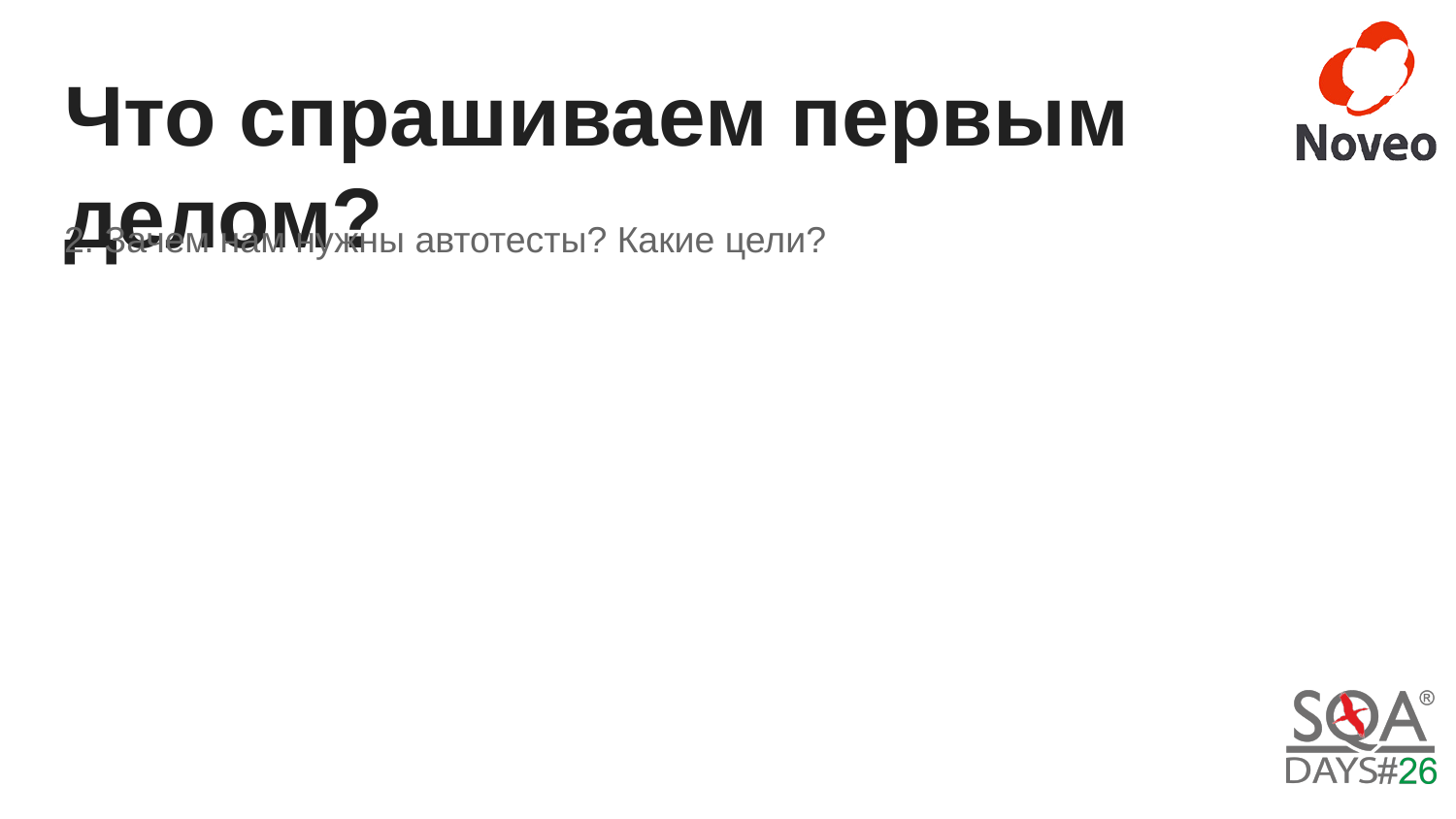

# Что спрашиваем первым делом?
2. Зачем нам нужны автотесты? Какие цели?